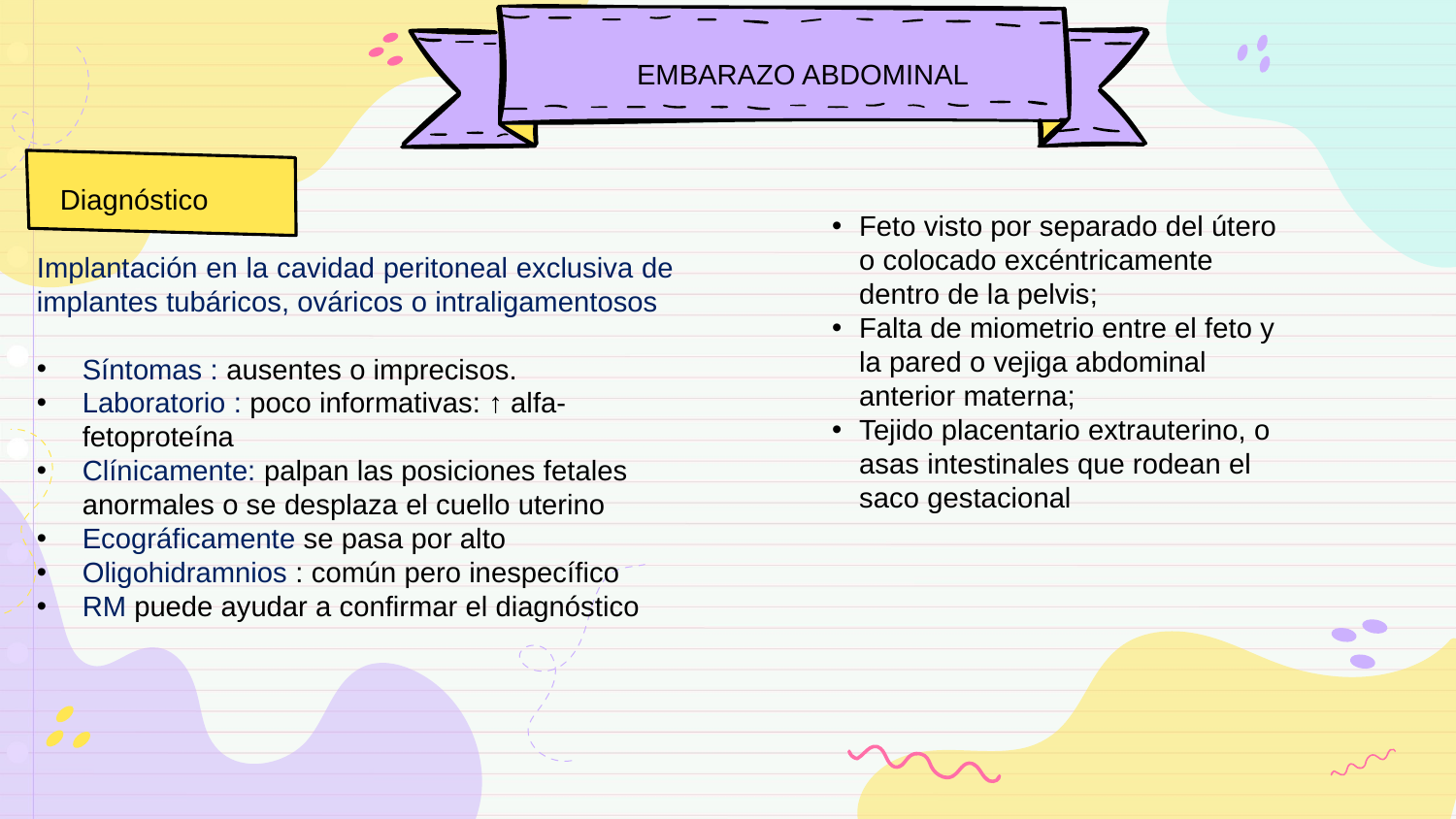

# EMBARAZO ABDOMINAL

Diagnóstico
Feto visto por separado del útero o colocado excéntricamente dentro de la pelvis;
Falta de miometrio entre el feto y la pared o vejiga abdominal anterior materna;
Tejido placentario extrauterino, o asas intestinales que rodean el saco gestacional

Implantación en la cavidad peritoneal exclusiva de implantes tubáricos, ováricos o intraligamentosos

Síntomas : ausentes o imprecisos.
Laboratorio : poco informativas: ↑ alfa-fetoproteína
Clínicamente: palpan las posiciones fetales anormales o se desplaza el cuello uterino
Ecográficamente se pasa por alto
Oligohidramnios : común pero inespecífico
RM puede ayudar a confirmar el diagnóstico